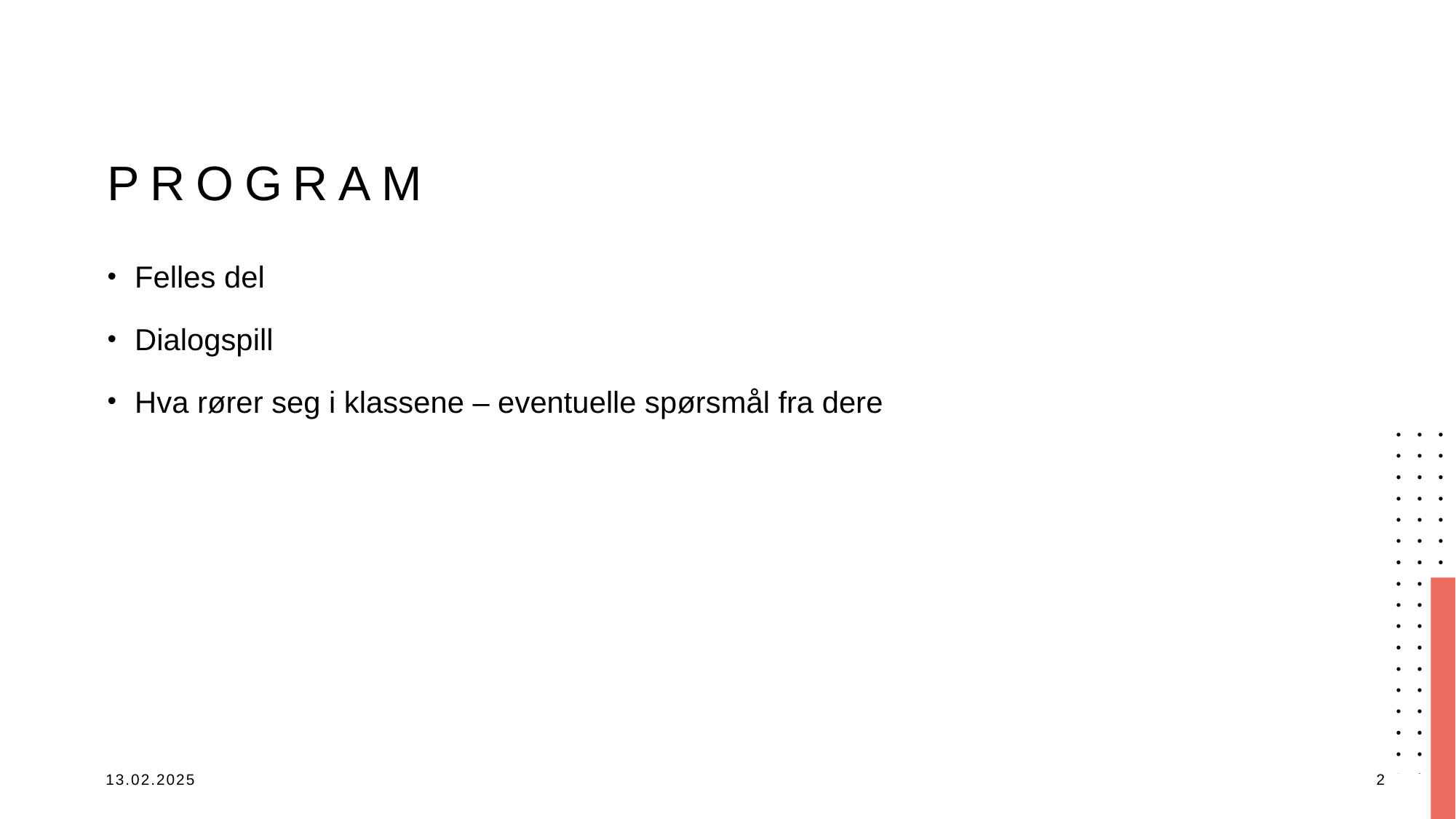

# Program
Felles del
Dialogspill
Hva rører seg i klassene – eventuelle spørsmål fra dere
13.02.2025

2